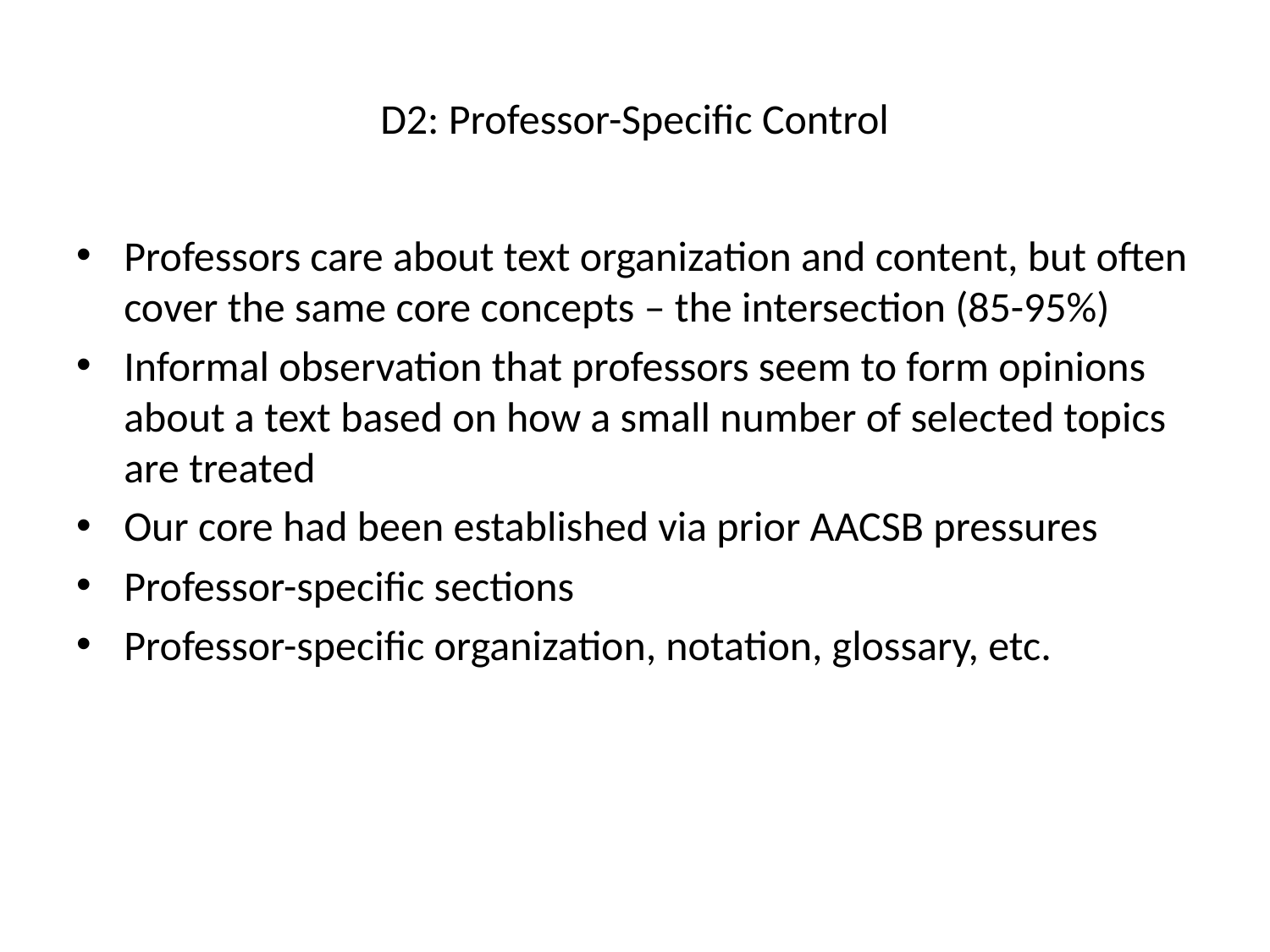

# D2: Professor-Specific Control
Professors care about text organization and content, but often cover the same core concepts – the intersection (85-95%)
Informal observation that professors seem to form opinions about a text based on how a small number of selected topics are treated
Our core had been established via prior AACSB pressures
Professor-specific sections
Professor-specific organization, notation, glossary, etc.